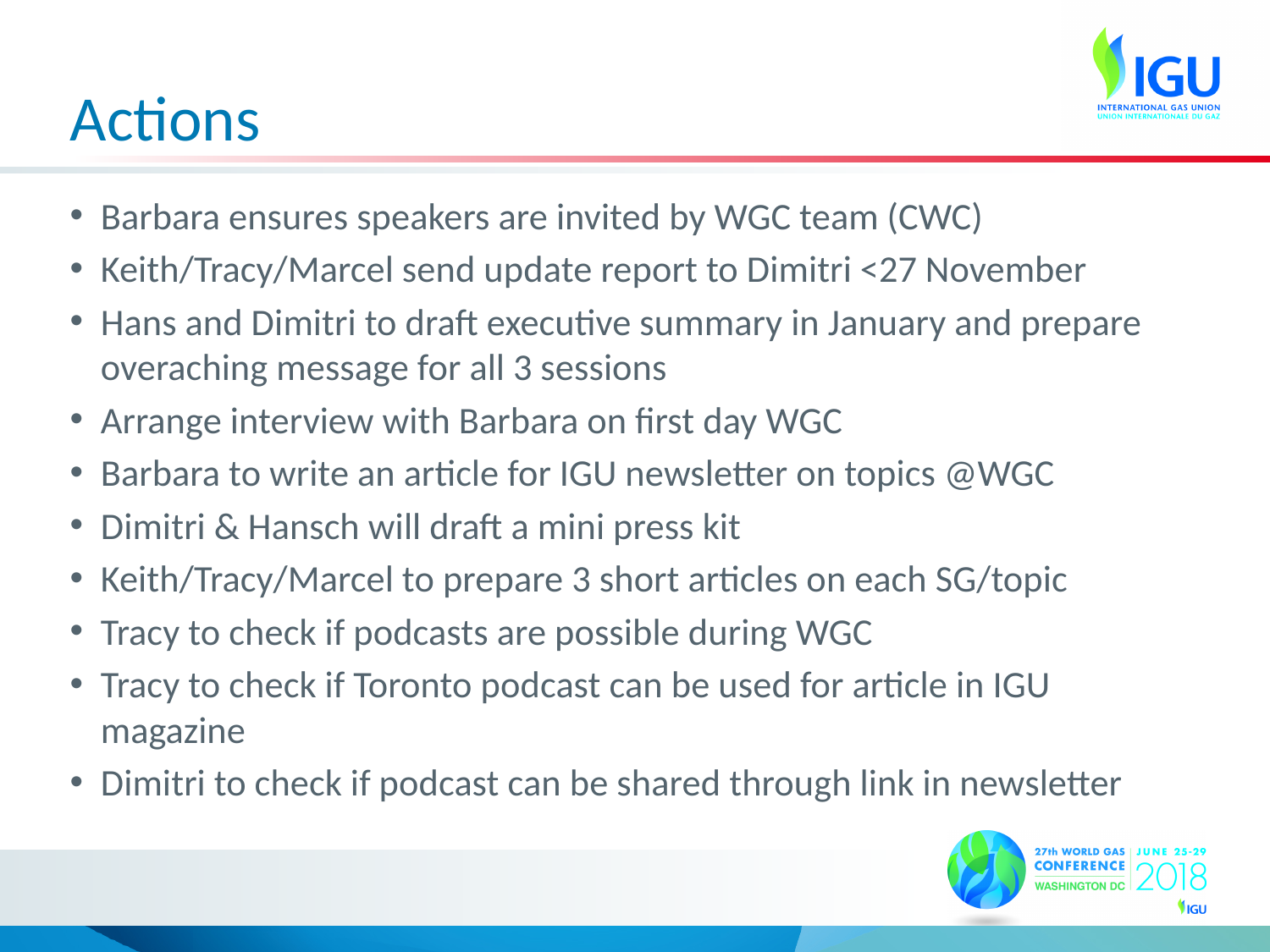

# Actions
Barbara ensures speakers are invited by WGC team (CWC)
Keith/Tracy/Marcel send update report to Dimitri <27 November
Hans and Dimitri to draft executive summary in January and prepare overaching message for all 3 sessions
Arrange interview with Barbara on first day WGC
Barbara to write an article for IGU newsletter on topics @WGC
Dimitri & Hansch will draft a mini press kit
Keith/Tracy/Marcel to prepare 3 short articles on each SG/topic
Tracy to check if podcasts are possible during WGC
Tracy to check if Toronto podcast can be used for article in IGU magazine
Dimitri to check if podcast can be shared through link in newsletter